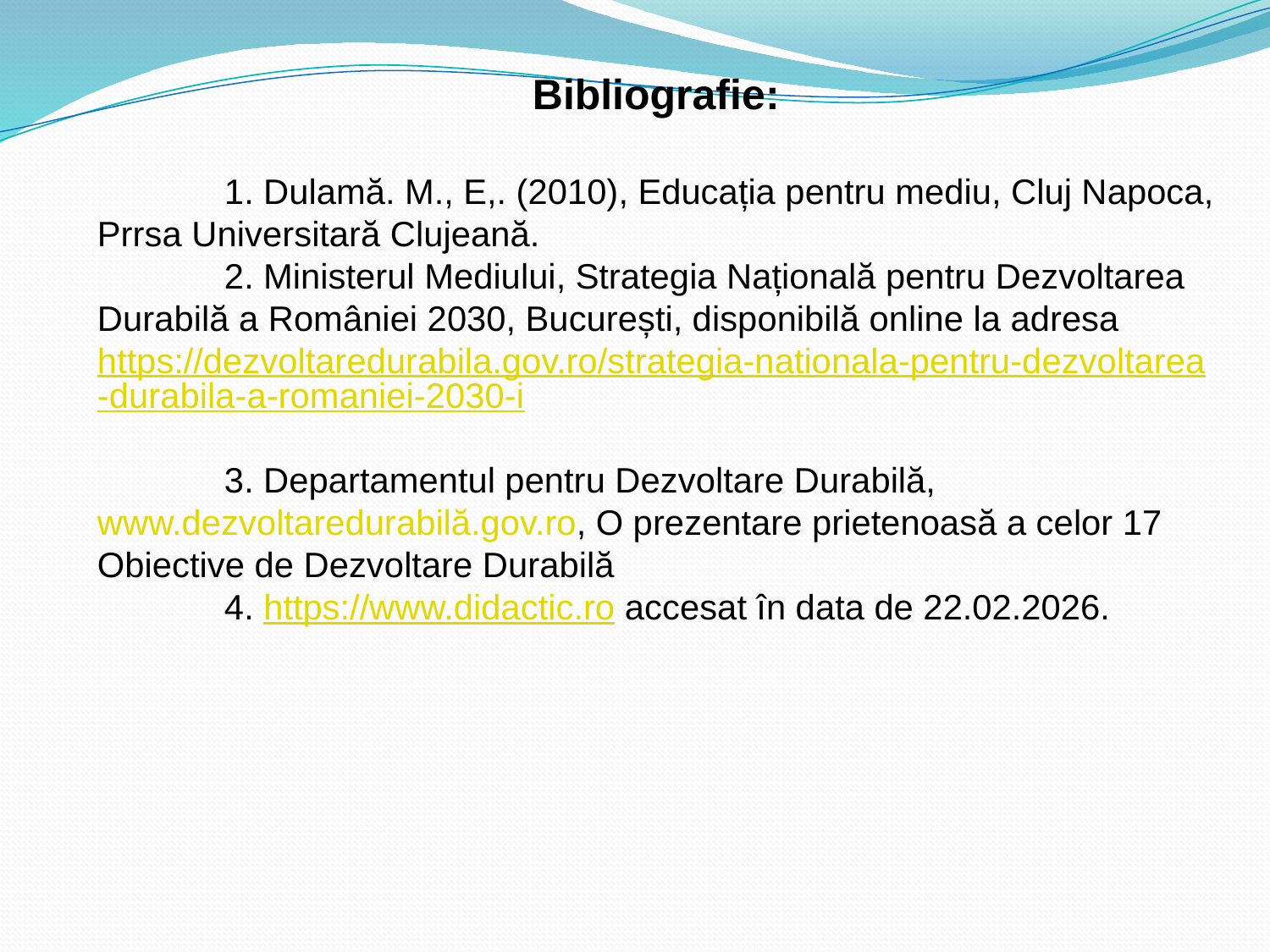

Bibliografie:

	1. Dulamă. M., E,. (2010), Educația pentru mediu, Cluj Napoca, Prrsa Universitară Clujeană.
	2. Ministerul Mediului, Strategia Națională pentru Dezvoltarea Durabilă a României 2030, București, disponibilă online la adresa https://dezvoltaredurabila.gov.ro/strategia-nationala-pentru-dezvoltarea-durabila-a-romaniei-2030-i
	3. Departamentul pentru Dezvoltare Durabilă, www.dezvoltaredurabilă.gov.ro, O prezentare prietenoasă a celor 17 Obiective de Dezvoltare Durabilă
	4. https://www.didactic.ro accesat în data de 22.02.2026.